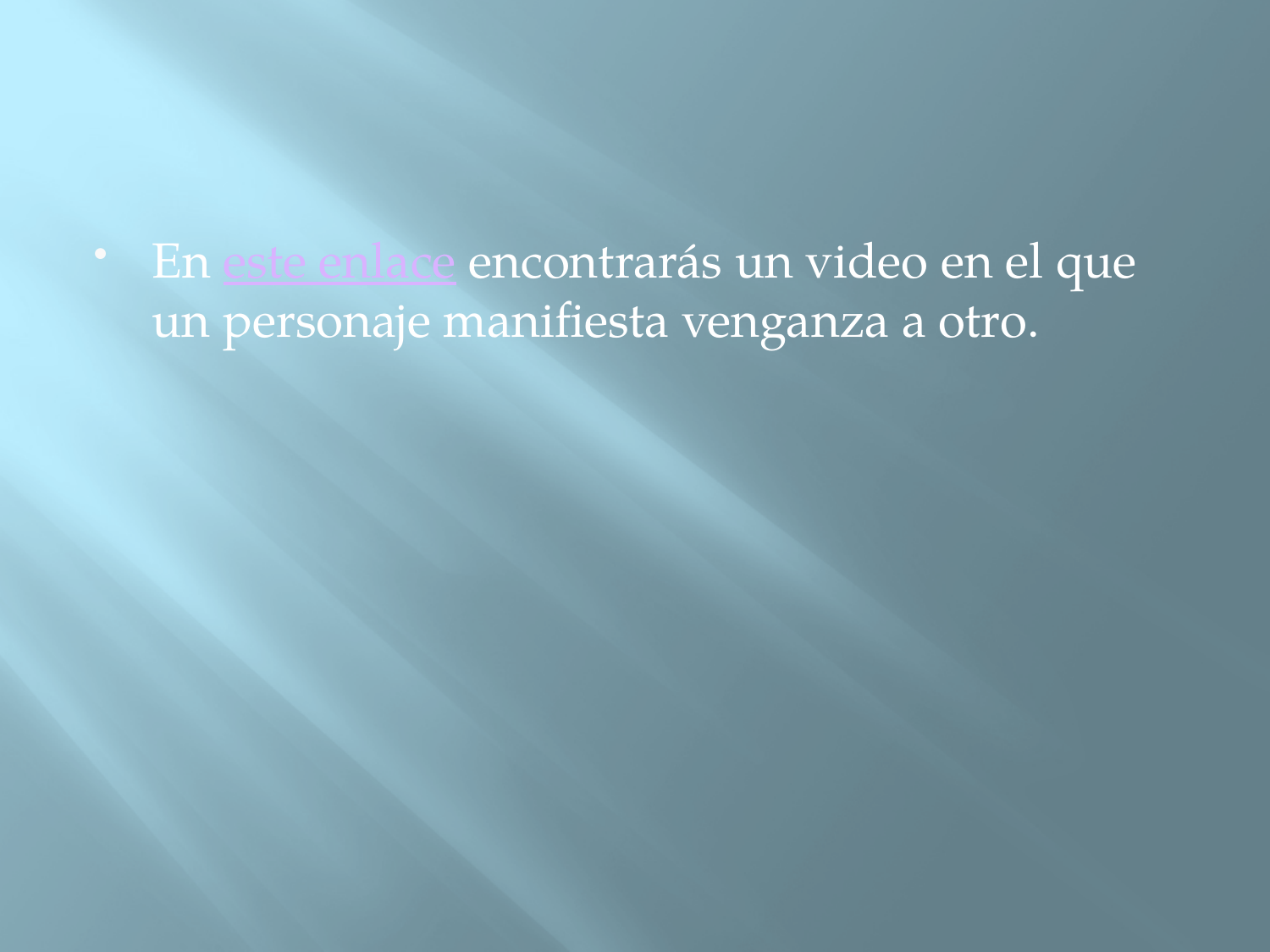

En este enlace encontrarás un video en el que un personaje manifiesta venganza a otro.